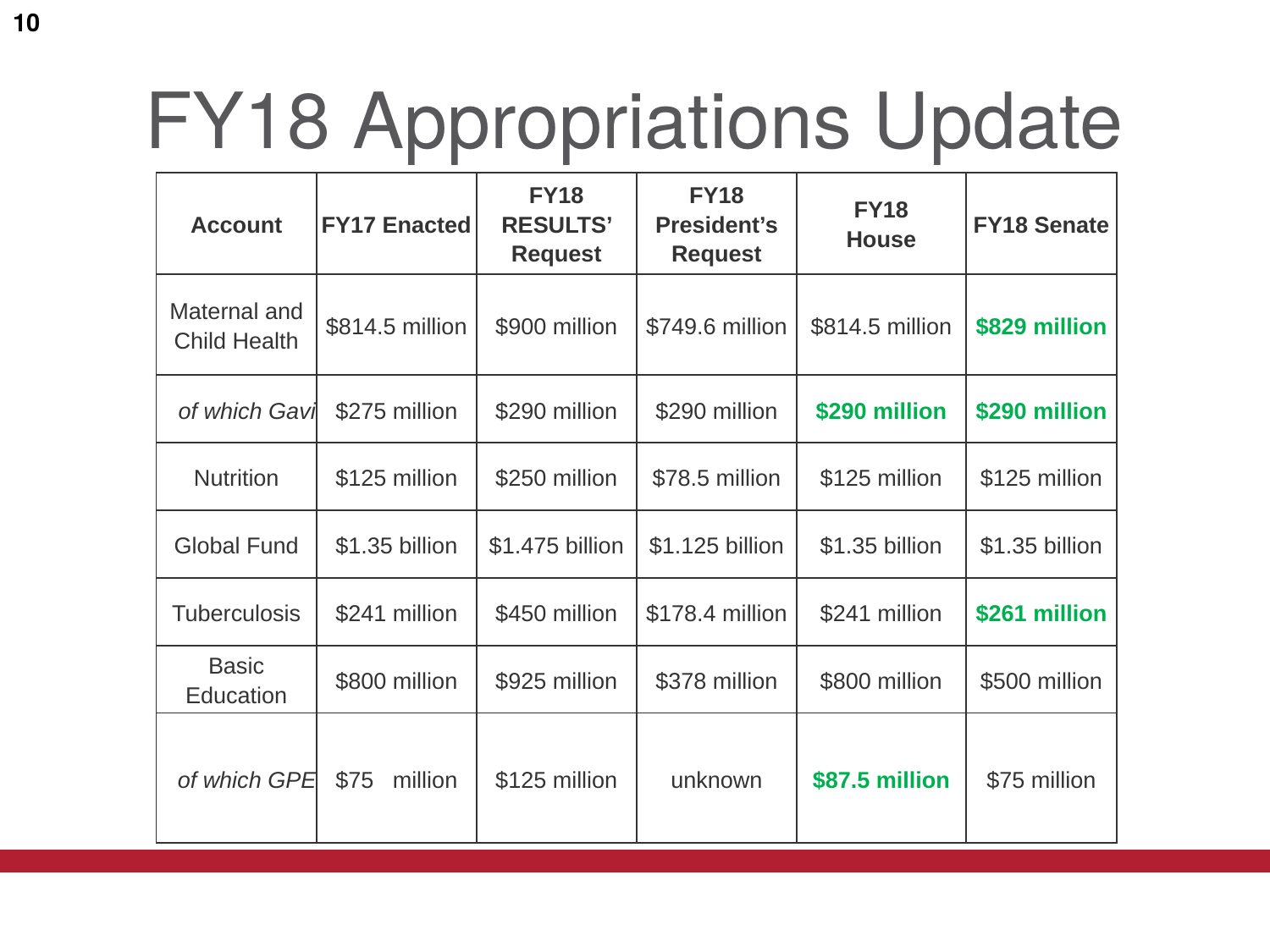

10
# FY18 Appropriations Update
| Account | FY17 Enacted | FY18 RESULTS’ Request | FY18 President’s Request | FY18 House | FY18 Senate |
| --- | --- | --- | --- | --- | --- |
| Maternal and Child Health | $814.5 million | $900 million | $749.6 million | $814.5 million | $829 million |
| of which Gavi | $275 million | $290 million | $290 million | $290 million | $290 million |
| Nutrition | $125 million | $250 million | $78.5 million | $125 million | $125 million |
| Global Fund | $1.35 billion | $1.475 billion | $1.125 billion | $1.35 billion | $1.35 billion |
| Tuberculosis | $241 million | $450 million | $178.4 million | $241 million | $261 million |
| Basic Education | $800 million | $925 million | $378 million | $800 million | $500 million |
| of which GPE | $75   million | $125 million | unknown | $87.5 million | $75 million |